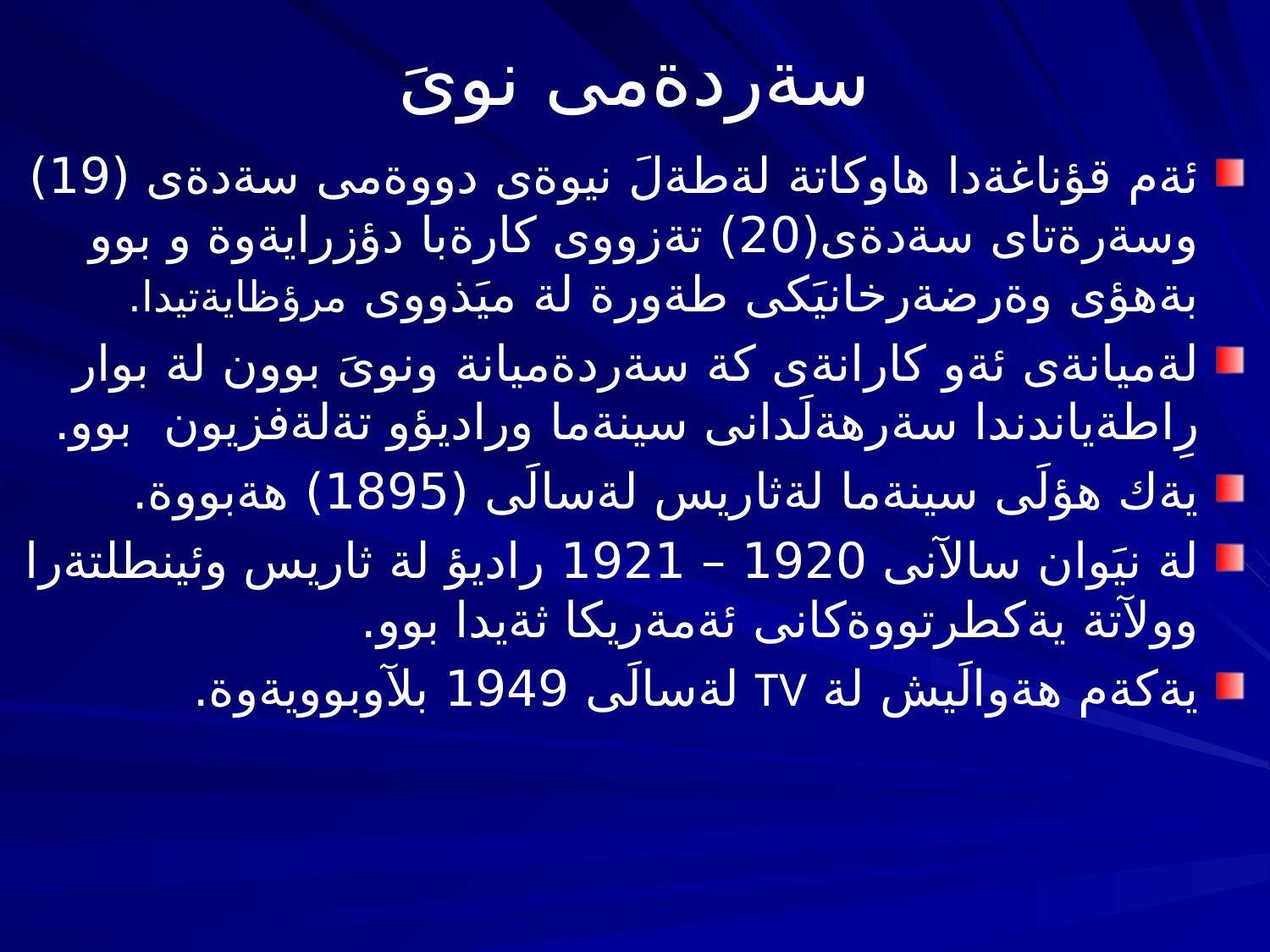

# سةردةمى نوىَ
ئةم قؤناغةدا هاوكاتة لةطةلَ نيوةى دووةمى سةدةى (19) وسةرةتاى سةدةى(20) تةزووى كارةبا دؤزرايةوة و بوو بةهؤى وةرضةرخانيَكى طةورة لة ميَذووى مرؤظايةتيدا.
لةميانةى ئةو كارانةى كة سةردةميانة ونوىَ بوون لة بوار رِاطةياندندا سةرهةلَدانى سينةما وراديؤو تةلةفزيون  بوو.
يةك هؤلَى سينةما لةثاريس لةسالَى (1895) هةبووة.
لة نيَوان سالآنى 1920 – 1921 راديؤ لة ثاريس وئينطلتةرا وولآتة يةكطرتووةكانى ئةمةريكا ثةيدا بوو.
يةكةم هةوالَيش لة TV لةسالَى 1949 بلآوبوويةوة.